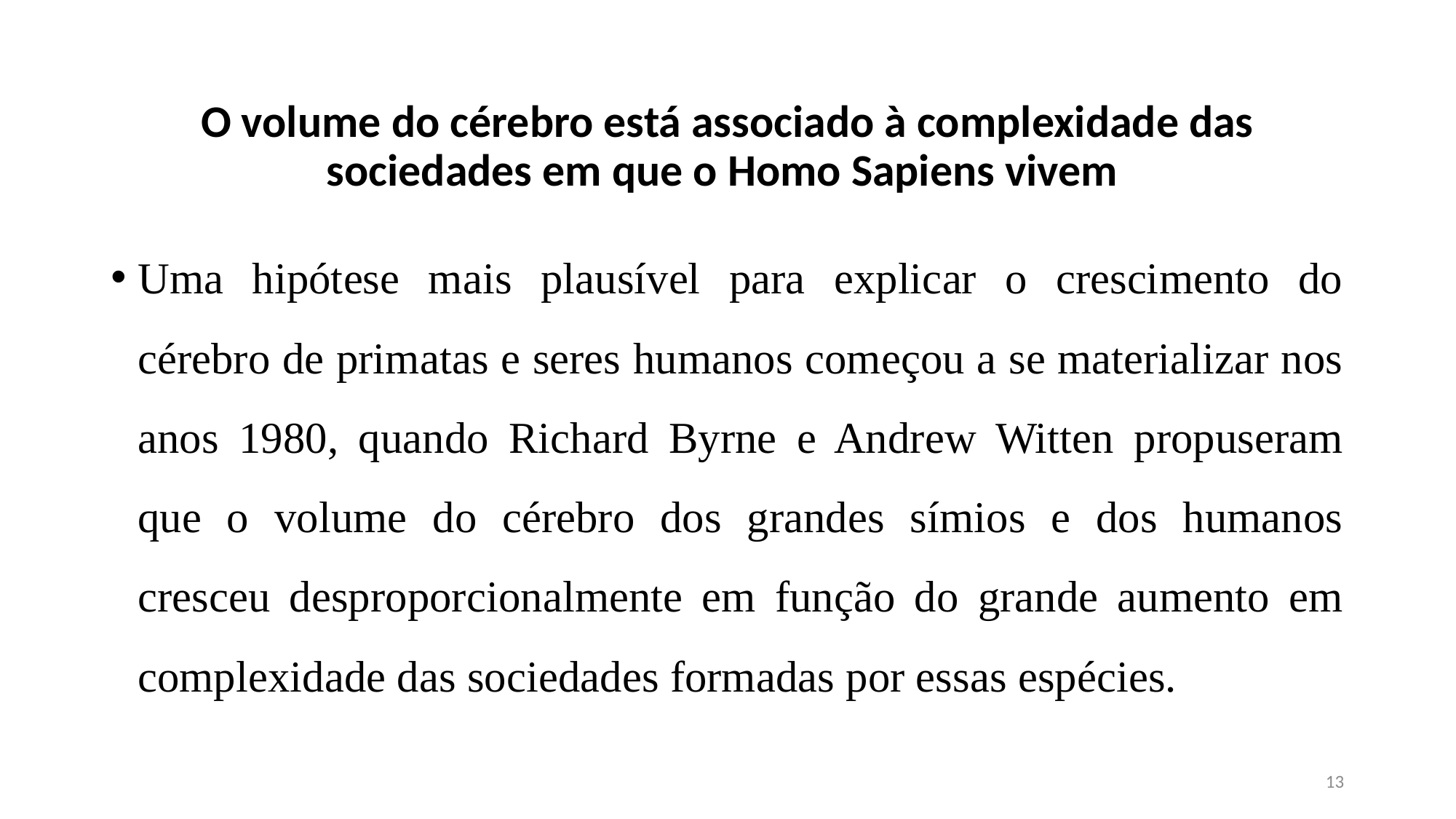

# O volume do cérebro está associado à complexidade das sociedades em que o Homo Sapiens vivem
Uma hipótese mais plausível para explicar o crescimento do cérebro de primatas e seres humanos começou a se materializar nos anos 1980, quando Richard Byrne e Andrew Witten propuseram que o volume do cérebro dos grandes símios e dos humanos cresceu desproporcionalmente em função do grande aumento em complexidade das sociedades formadas por essas espécies.

13